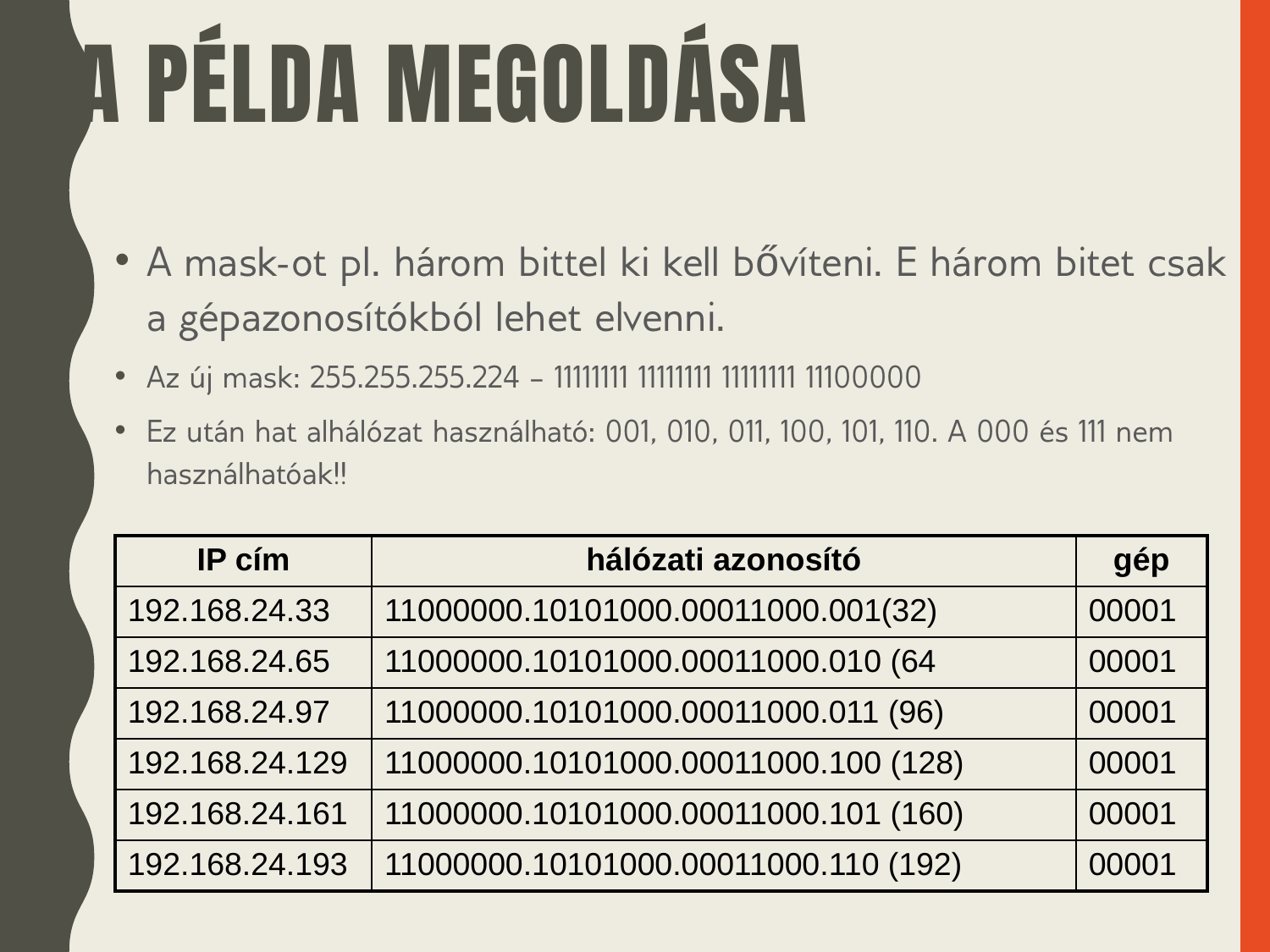

# A példa megoldása
A mask-ot pl. három bittel ki kell bővíteni. E három bitet csak a gépazonosítókból lehet elvenni.
Az új mask: 255.255.255.224 – 11111111 11111111 11111111 11100000
Ez után hat alhálózat használható: 001, 010, 011, 100, 101, 110. A 000 és 111 nem használhatóak!!

| IP cím | hálózati azonosító | gép |
| --- | --- | --- |
| 192.168.24.33 | 11000000.10101000.00011000.001(32) | 00001 |
| 192.168.24.65 | 11000000.10101000.00011000.010 (64 | 00001 |
| 192.168.24.97 | 11000000.10101000.00011000.011 (96) | 00001 |
| 192.168.24.129 | 11000000.10101000.00011000.100 (128) | 00001 |
| 192.168.24.161 | 11000000.10101000.00011000.101 (160) | 00001 |
| 192.168.24.193 | 11000000.10101000.00011000.110 (192) | 00001 |